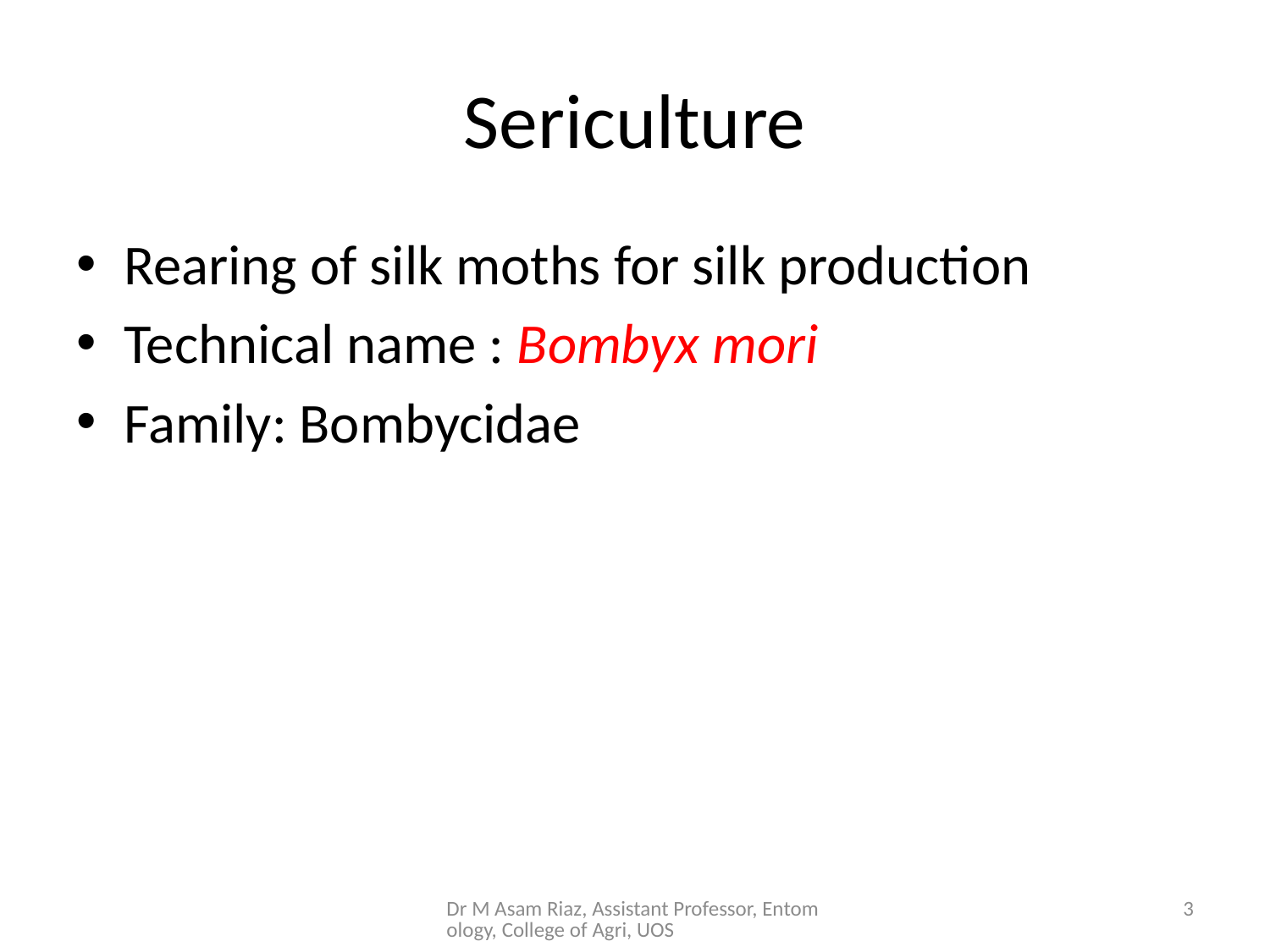

# Sericulture
Rearing of silk moths for silk production
Technical name : Bombyx mori
Family: Bombycidae

Dr M Asam Riaz, Assistant Professor, Entomology, College of Agri, UOS
3